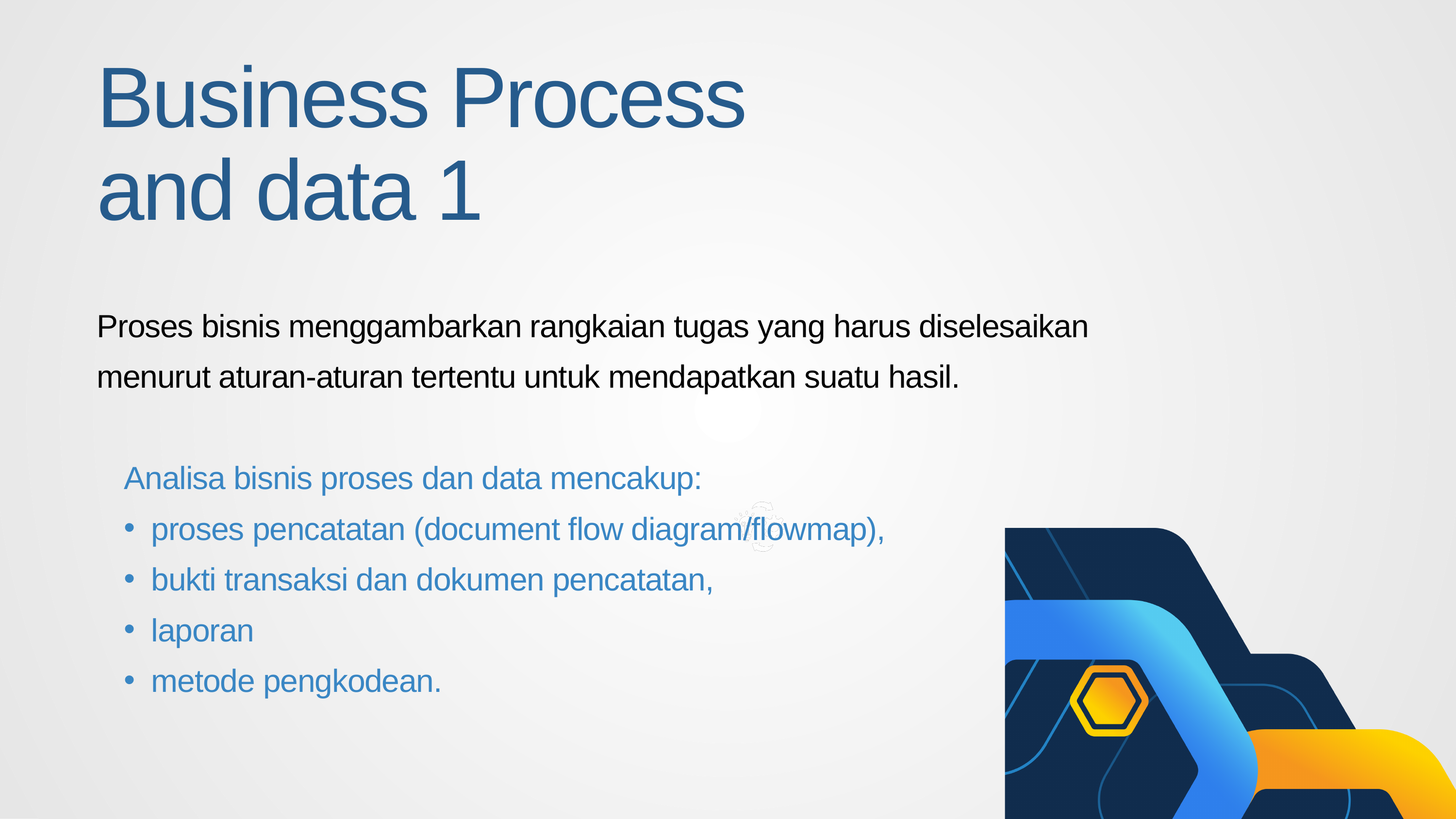

Business Process
and data 1
Proses bisnis menggambarkan rangkaian tugas yang harus diselesaikan menurut aturan-aturan tertentu untuk mendapatkan suatu hasil.

Analisa bisnis proses dan data mencakup:
proses pencatatan (document flow diagram/flowmap),
bukti transaksi dan dokumen pencatatan,
laporan
metode pengkodean.